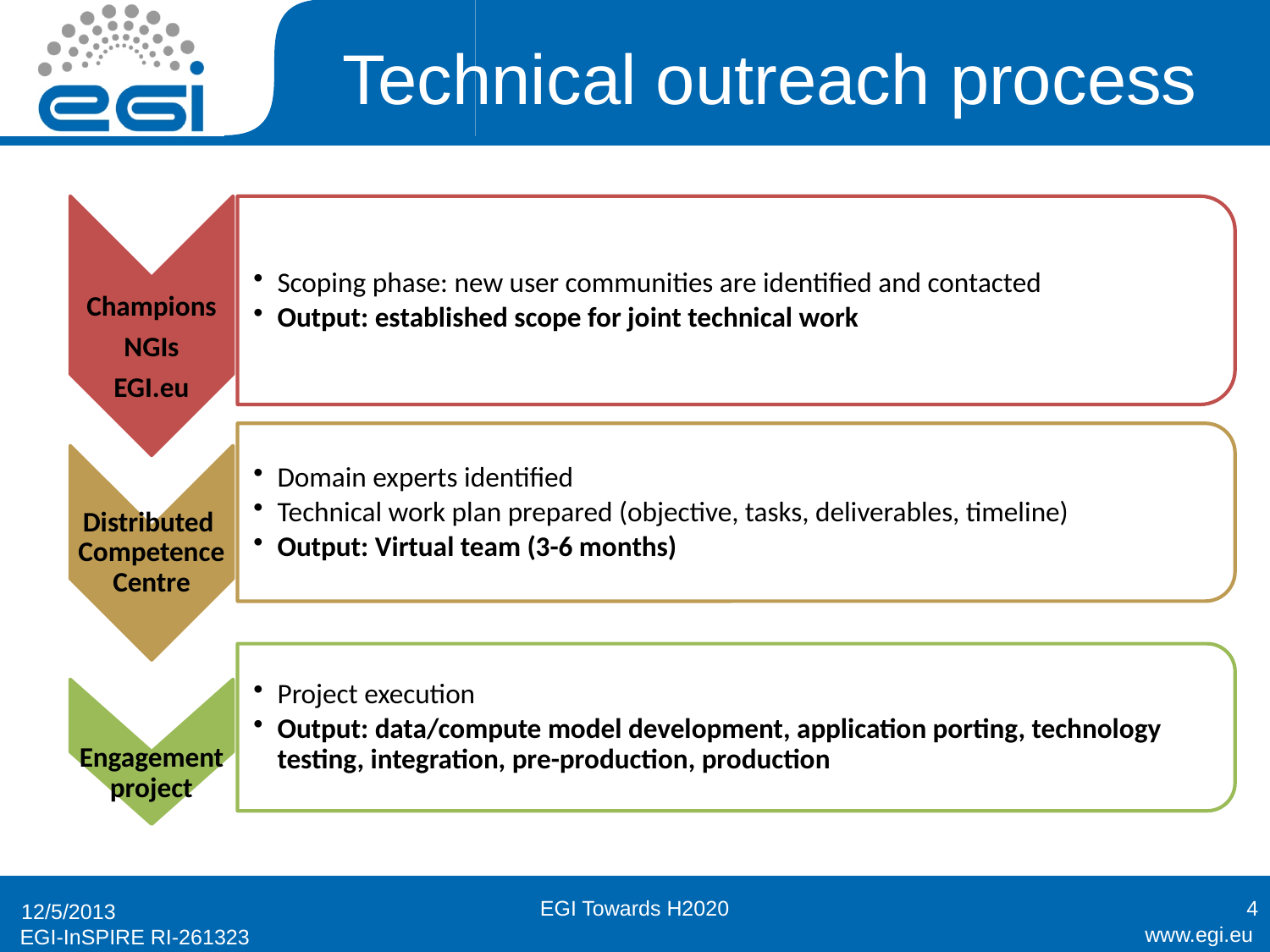

# Technical outreach process

Champions
NGIs
EGI.eu
Scoping phase: new user communities are identified and contacted
Output: established scope for joint technical work
Distributed  Competence Centre
Domain experts identified
Technical work plan prepared (objective, tasks, deliverables, timeline)
Output: Virtual team (3-6 months)

Engagement project
Project execution
Output: data/compute model development, application porting, technology testing, integration, pre-production, production
EGI Towards H2020
4
12/5/2013